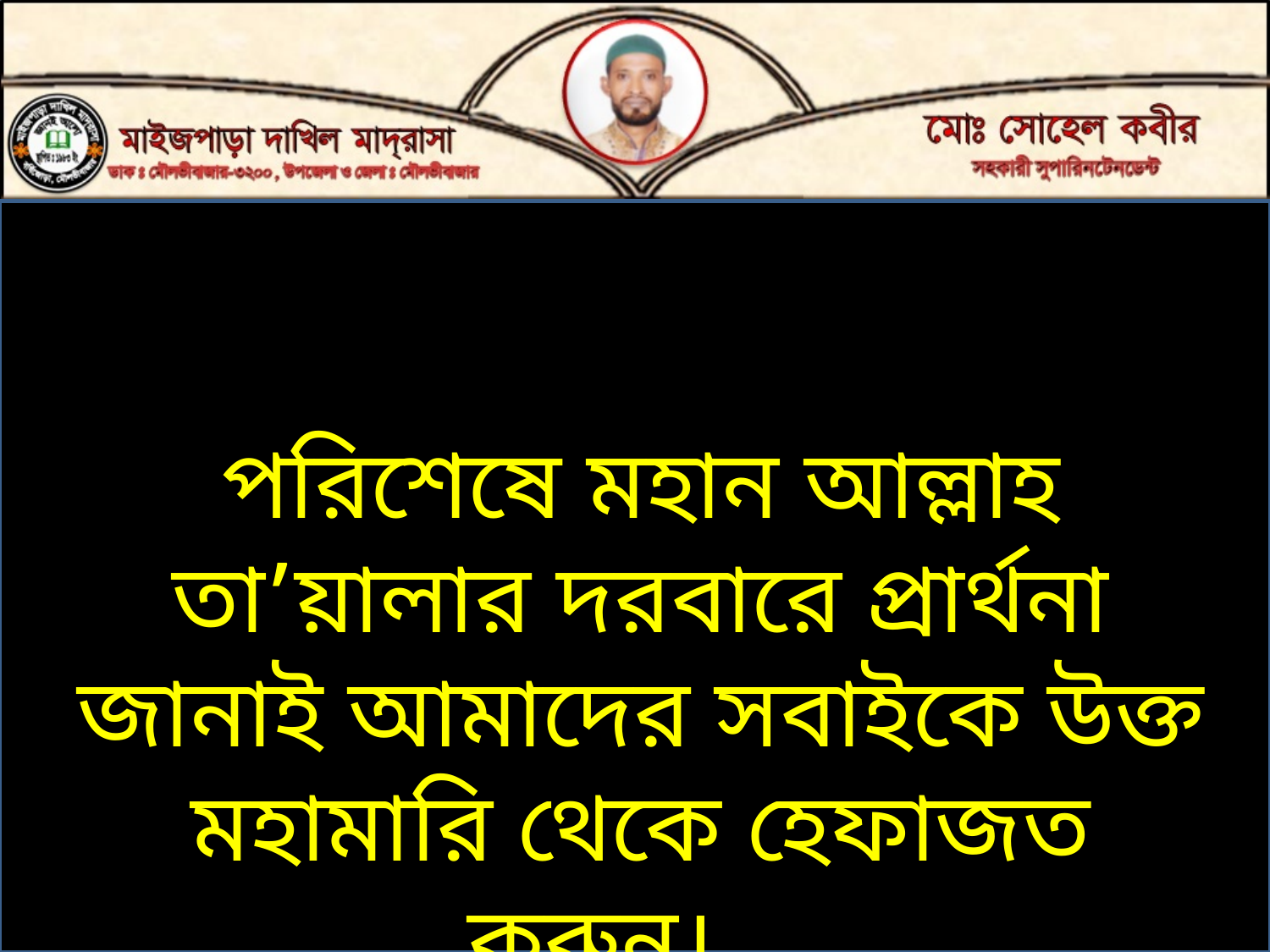

করোনা ভাইরাস থেকে বাঁচার  উপায় সমূহ
পরিশেষে মহান আল্লাহ তা’য়ালার দরবারে প্রার্থনা জানাই আমাদের সবাইকে উক্ত মহামারি থেকে হেফাজত করুন।
                        -আমিন ছুম্মা আমিন-